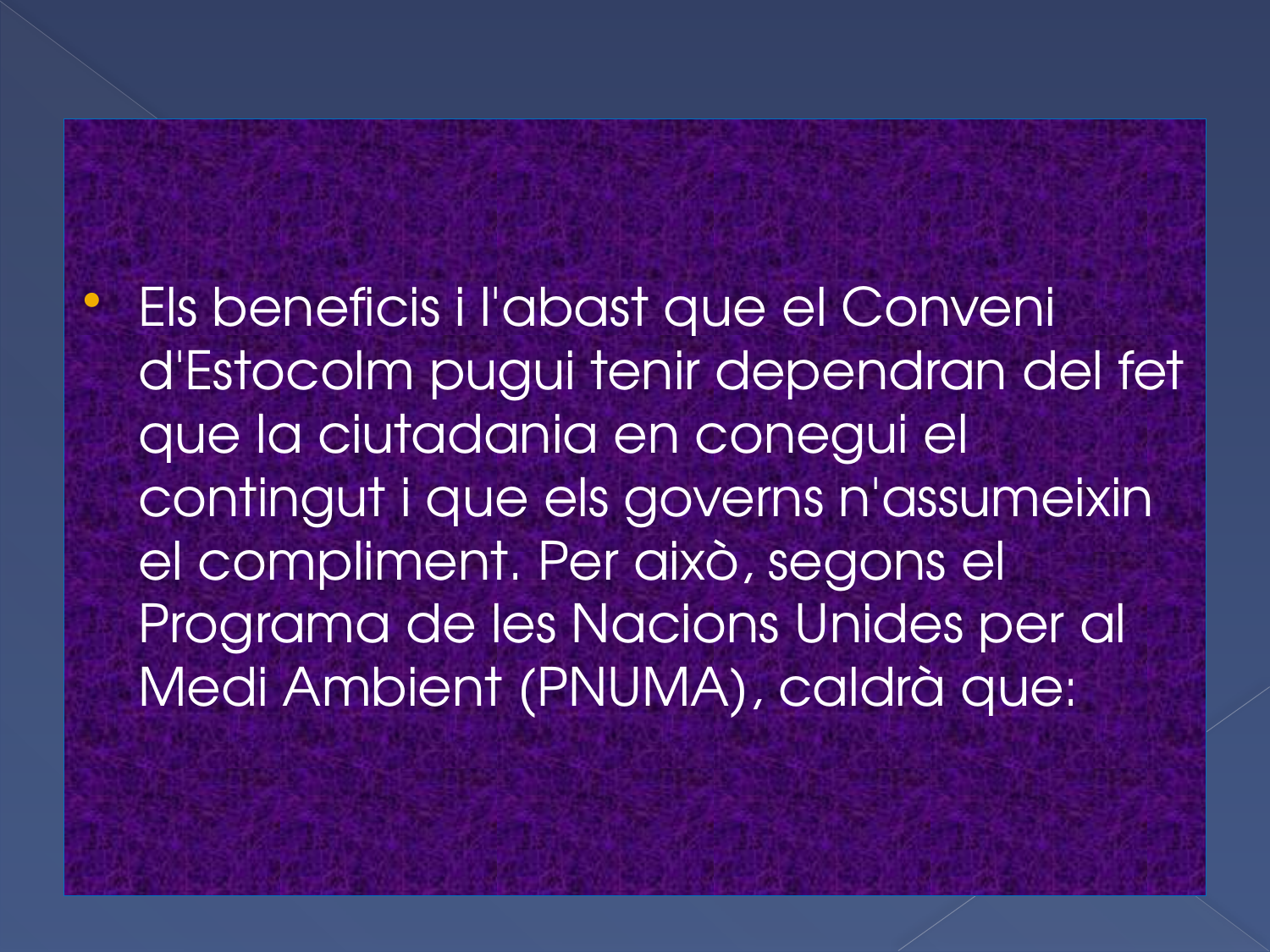

Els beneficis i l'abast que el Conveni d'Estocolm pugui tenir dependran del fet que la ciutadania en conegui el contingut i que els governs n'assumeixin el compliment. Per això, segons el Programa de les Nacions Unides per al Medi Ambient (PNUMA), caldrà que: